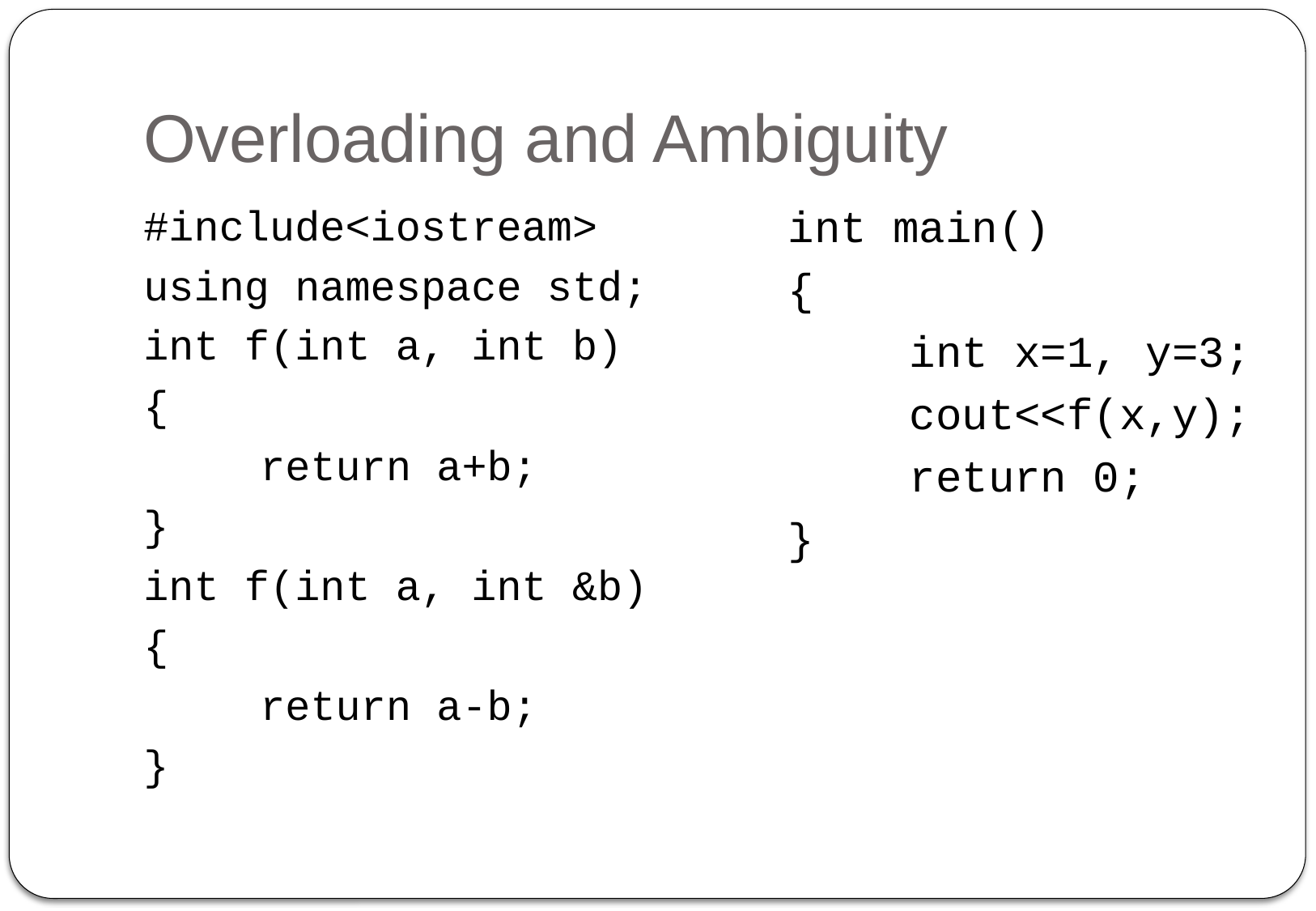

# Overloading and Ambiguity
#include<iostream>
using namespace std;
int f(int a, int b)
{
	return a+b;
}
int f(int a, int &b)
{
	return a-b;
}

int main()
{
	int x=1, y=3;
	cout<<f(x,y);
	return 0;
}